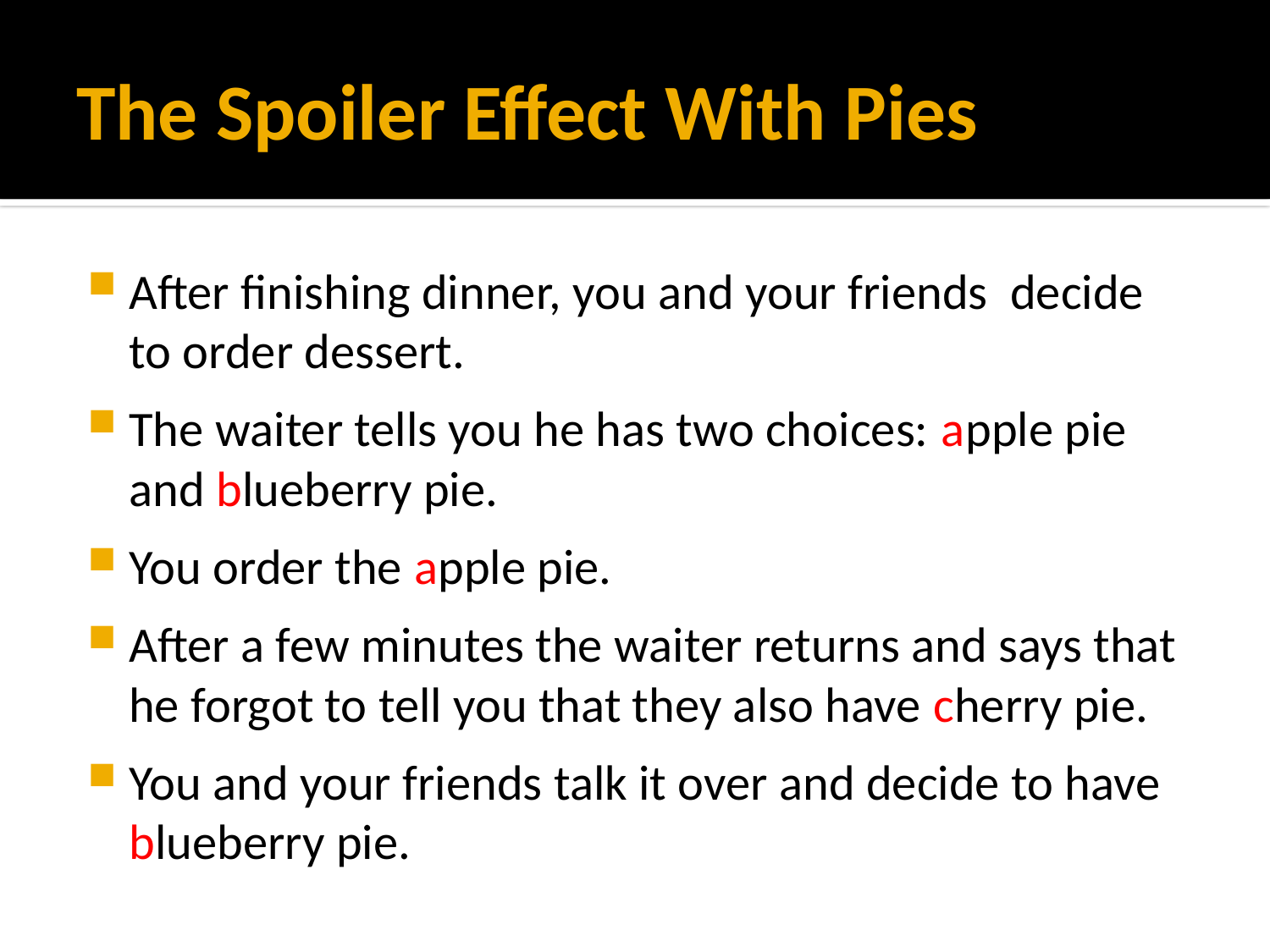

# The Spoiler Effect With Pies
After finishing dinner, you and your friends  decide to order dessert.
The waiter tells you he has two choices: apple pie and blueberry pie.
You order the apple pie.
After a few minutes the waiter returns and says that he forgot to tell you that they also have cherry pie.
You and your friends talk it over and decide to have blueberry pie.